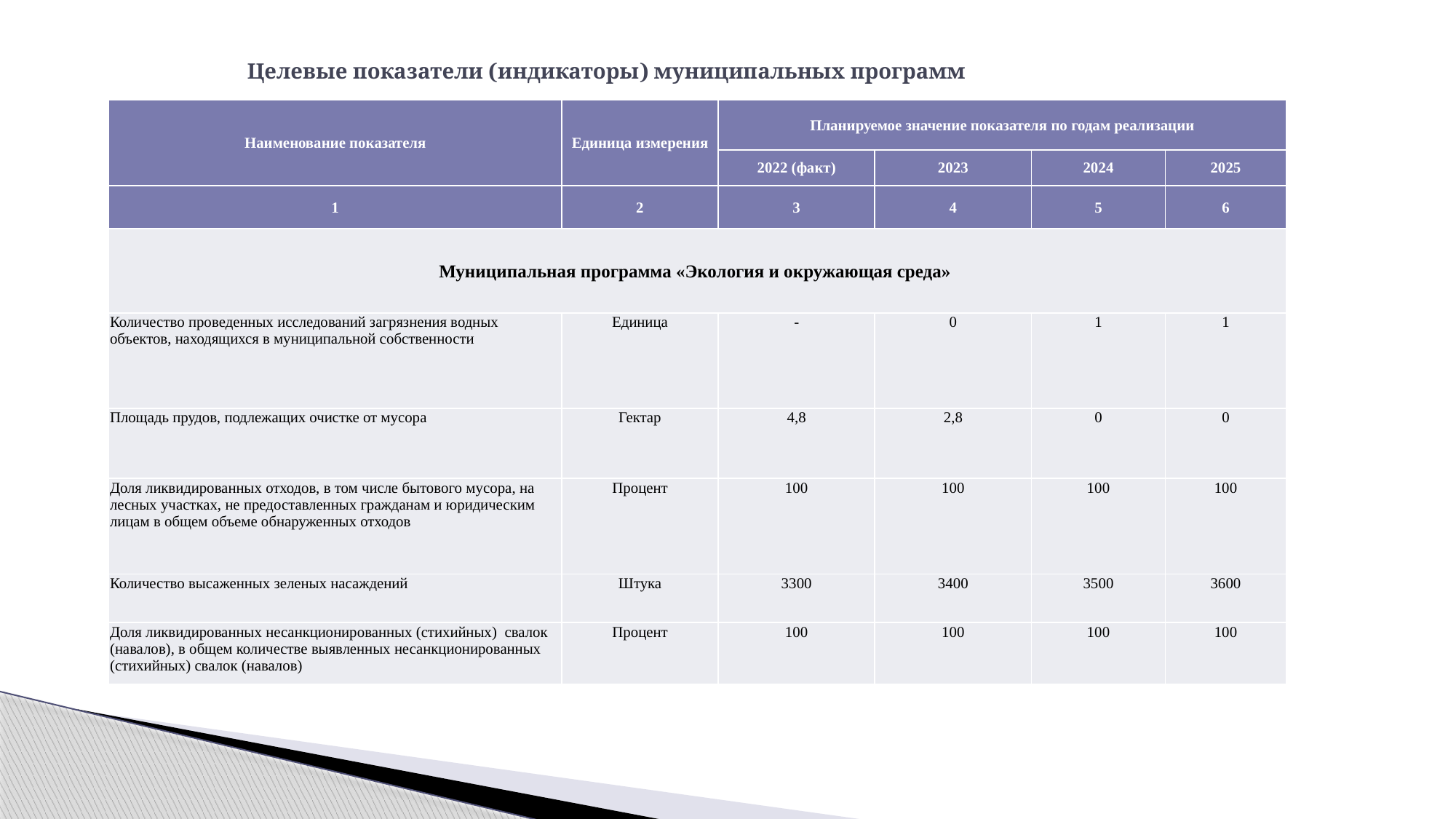

# Целевые показатели (индикаторы) муниципальных программ
| Наименование показателя | Единица измерения | Планируемое значение показателя по годам реализации |  |  |  |
| --- | --- | --- | --- | --- | --- |
|  |  | 2022 (факт) | 2023 | 2024 | 2025 |
| 1 | 2 | 3 | 4 | 5 | 6 |
| Муниципальная программа «Экология и окружающая среда» |  |  |  |  |  |
| Количество проведенных исследований загрязнения водных объектов, находящихся в муниципальной собственности | Единица | - | 0 | 1 | 1 |
| Площадь прудов, подлежащих очистке от мусора | Гектар | 4,8 | 2,8 | 0 | 0 |
| Доля ликвидированных отходов, в том числе бытового мусора, на лесных участках, не предоставленных гражданам и юридическим лицам в общем объеме обнаруженных отходов | Процент | 100 | 100 | 100 | 100 |
| Количество высаженных зеленых насаждений | Штука | 3300 | 3400 | 3500 | 3600 |
| Доля ликвидированных несанкционированных (стихийных) свалок (навалов), в общем количестве выявленных несанкционированных (стихийных) свалок (навалов) | Процент | 100 | 100 | 100 | 100 |